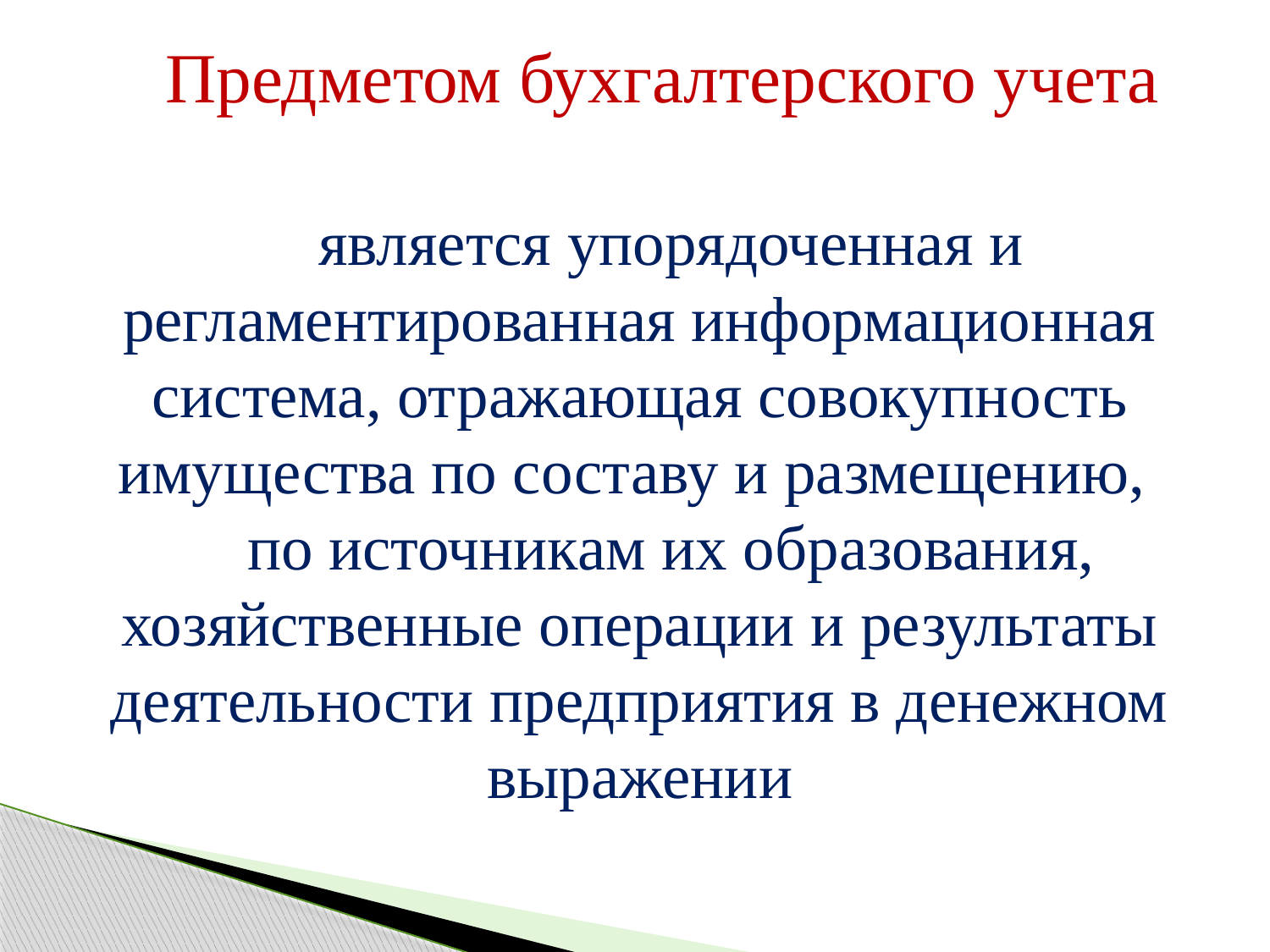

Предметом бухгалтерского учета

является упорядоченная и регламентированная информационная система, отражающая совокупность имущества по составу и размещению,
по источникам их образования, хозяйственные операции и результаты деятельности предприятия в денежном выражении